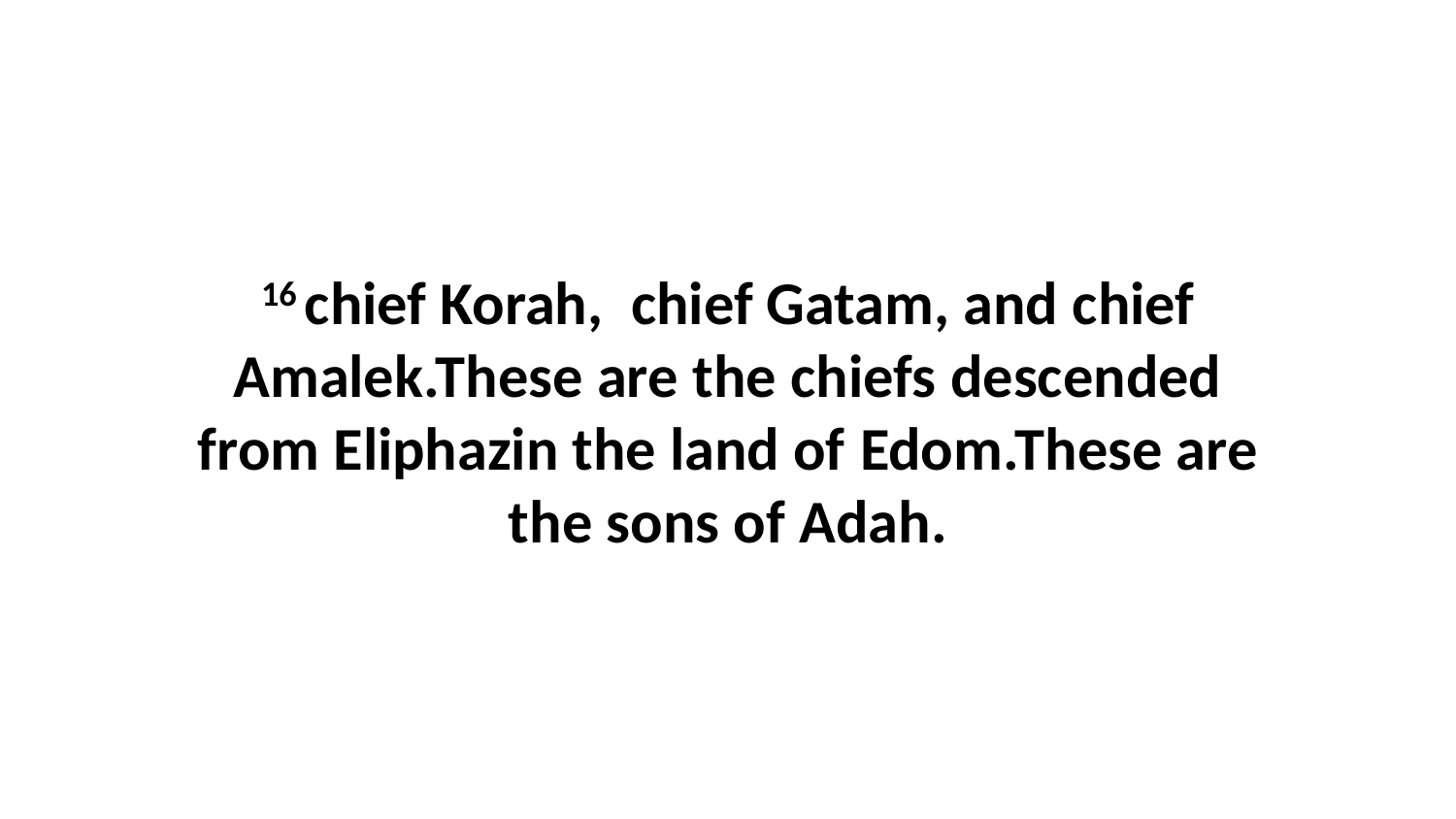

16 chief Korah,  chief Gatam, and chief Amalek.These are the chiefs descended from Eliphazin the land of Edom.These are the sons of Adah.